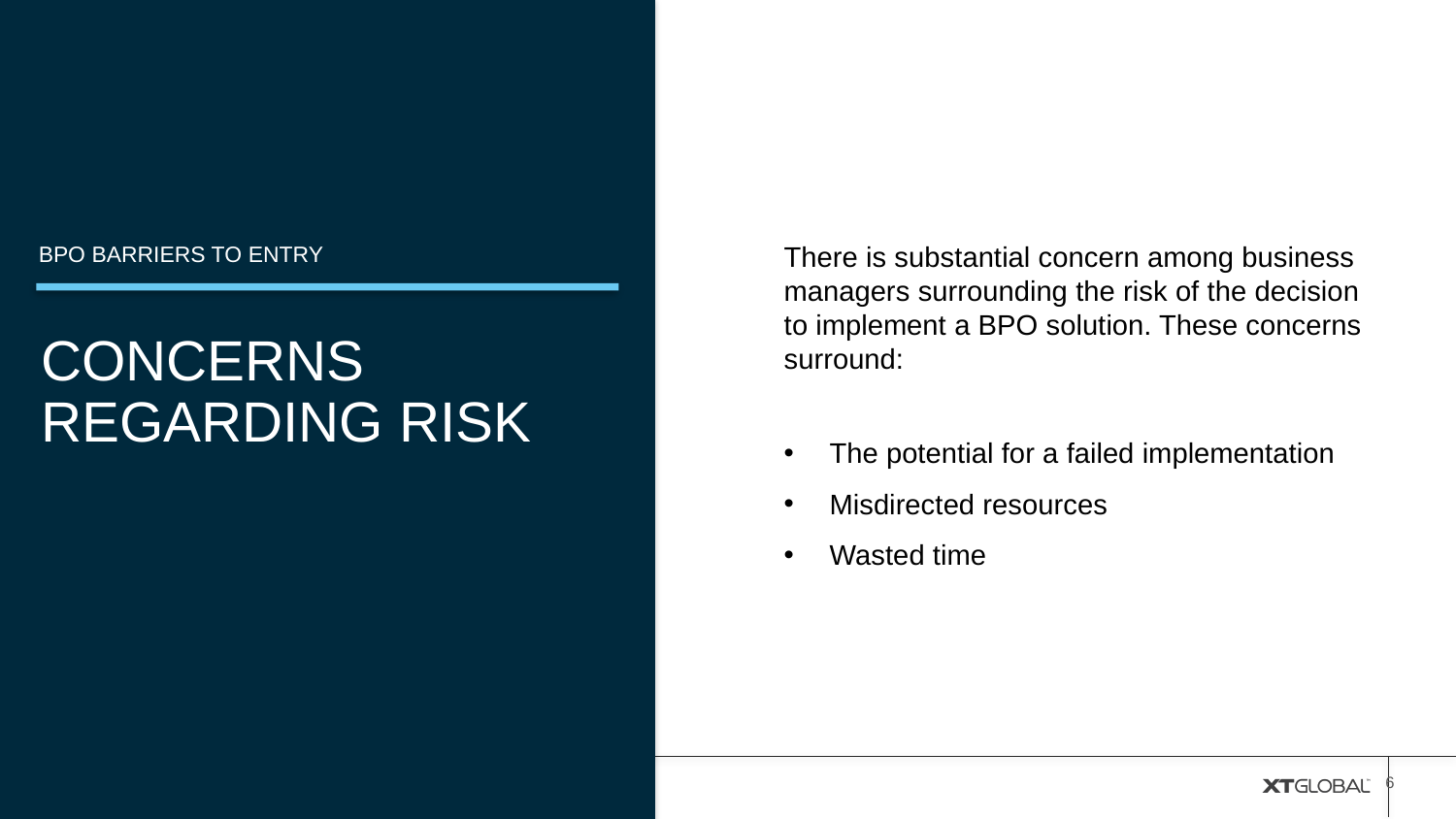

There is substantial concern among business managers surrounding the risk of the decision to implement a BPO solution. These concerns surround:

The potential for a failed implementation
Misdirected resources
Wasted time
BPO BARRIERS TO ENTRY

CONCERNS REGARDING RISK